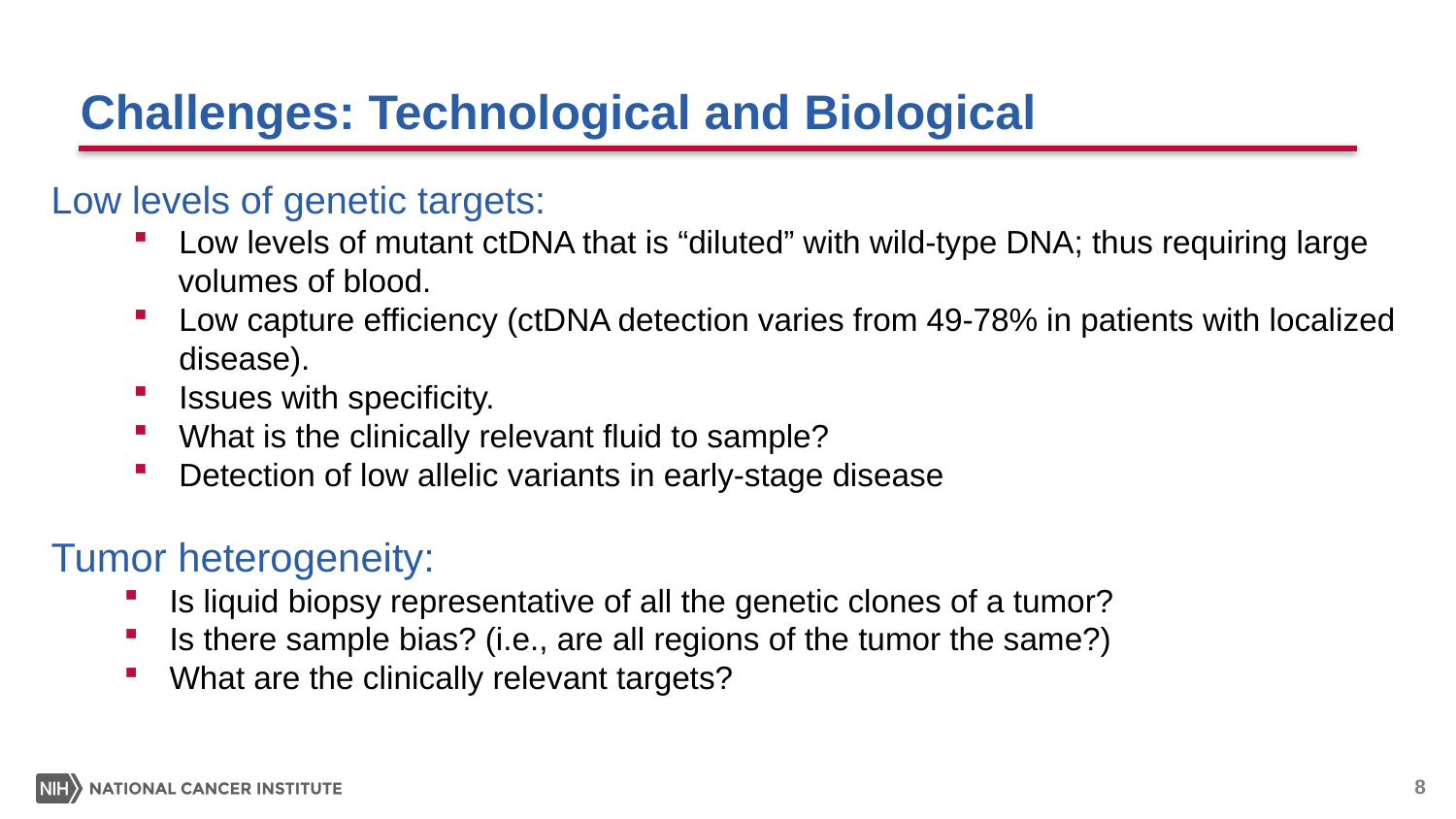

# Challenges: Technological and Biological
Low levels of genetic targets:
Low levels of mutant ctDNA that is “diluted” with wild-type DNA; thus requiring large
volumes of blood.
Low capture efficiency (ctDNA detection varies from 49-78% in patients with localized disease).
Issues with specificity.
What is the clinically relevant fluid to sample?
Detection of low allelic variants in early-stage disease

Tumor heterogeneity:
Is liquid biopsy representative of all the genetic clones of a tumor?
Is there sample bias? (i.e., are all regions of the tumor the same?)
What are the clinically relevant targets?